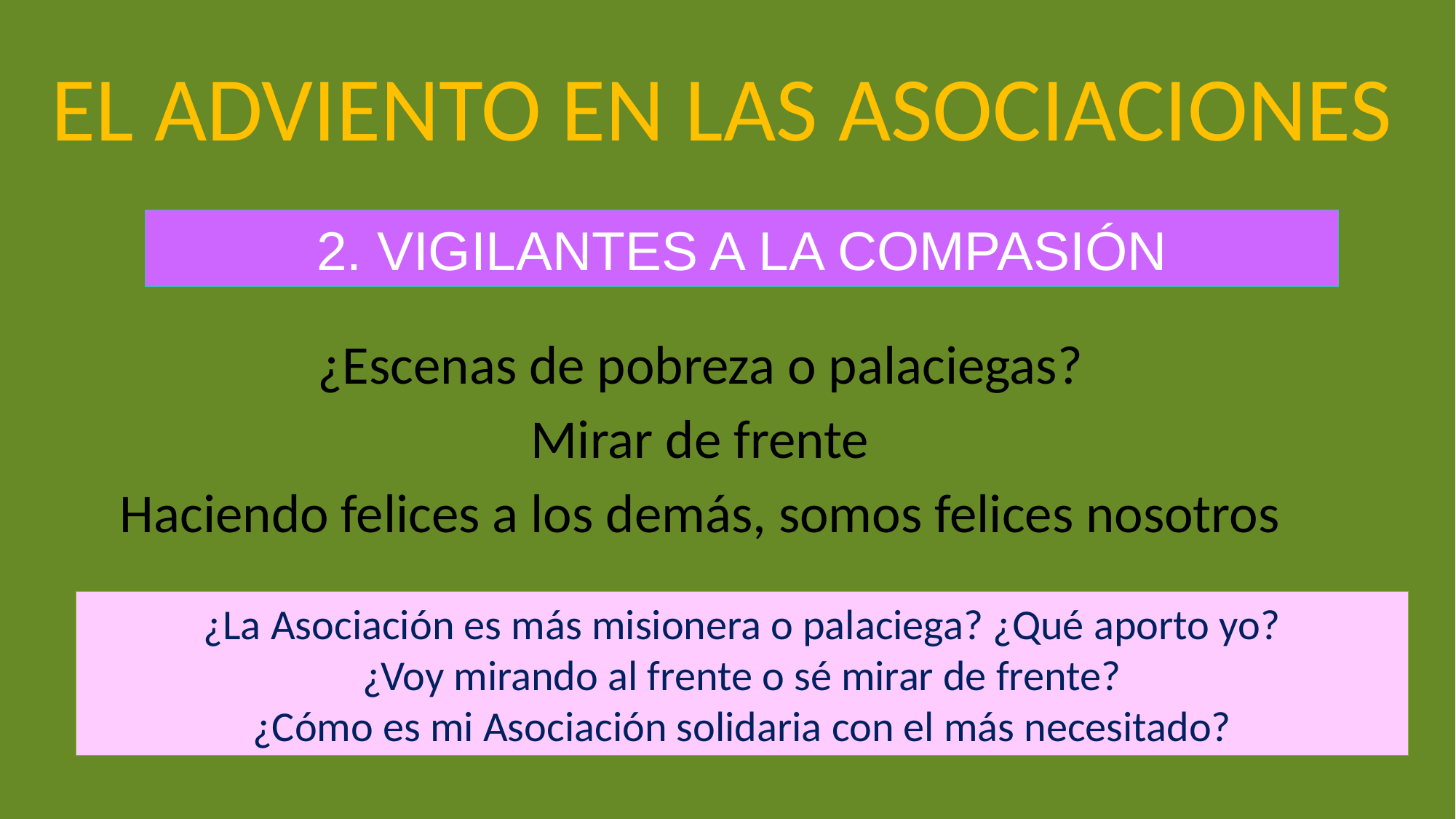

# EL ADVIENTO EN LAS ASOCIACIONES
2. VIGILANTES A LA COMPASIÓN
¿Escenas de pobreza o palaciegas?
Mirar de frente
Haciendo felices a los demás, somos felices nosotros
¿La Asociación es más misionera o palaciega? ¿Qué aporto yo?
¿Voy mirando al frente o sé mirar de frente?
¿Cómo es mi Asociación solidaria con el más necesitado?